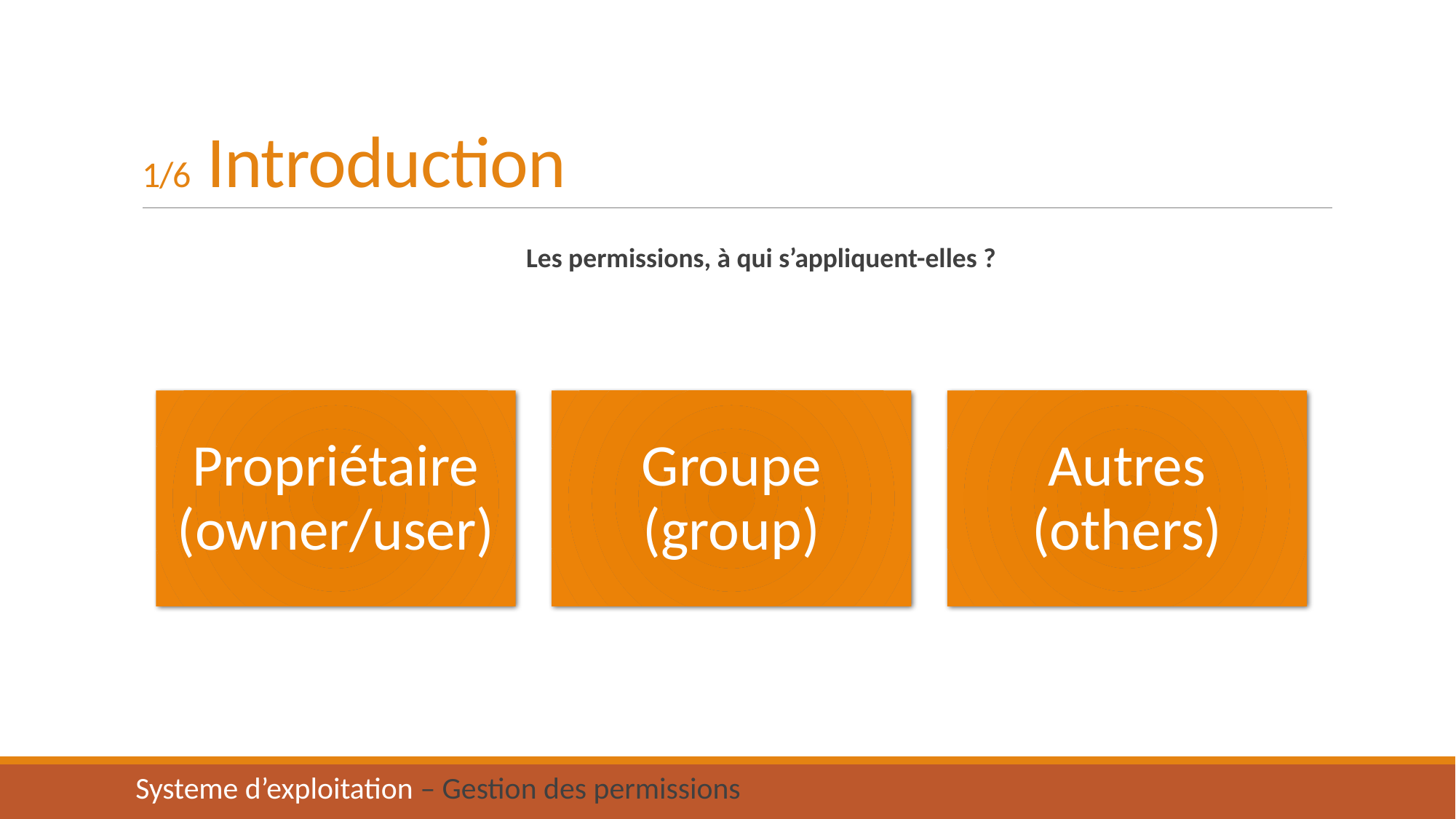

# 1/6 Introduction
Les permissions, à qui s’appliquent-elles ?

Propriétaire
(owner/user)
Groupe
(group)
Autres
(others)
Systeme d’exploitation – Gestion des permissions